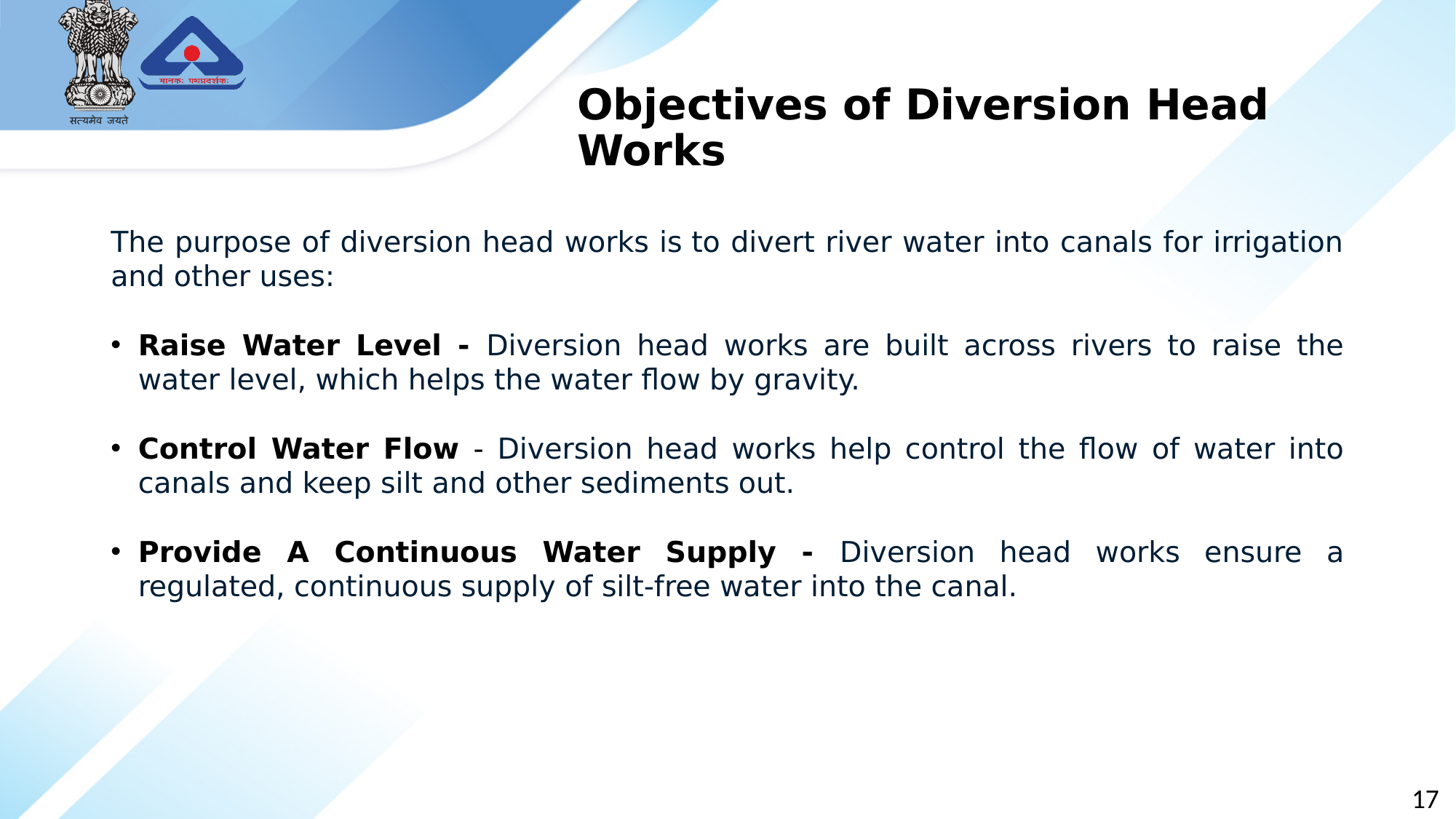

# Objectives of Diversion Head Works
The purpose of diversion head works is to divert river water into canals for irrigation and other uses:

Raise Water Level - Diversion head works are built across rivers to raise the water level, which helps the water flow by gravity.

Control Water Flow - Diversion head works help control the flow of water into canals and keep silt and other sediments out.

Provide A Continuous Water Supply - Diversion head works ensure a regulated, continuous supply of silt-free water into the canal.

17